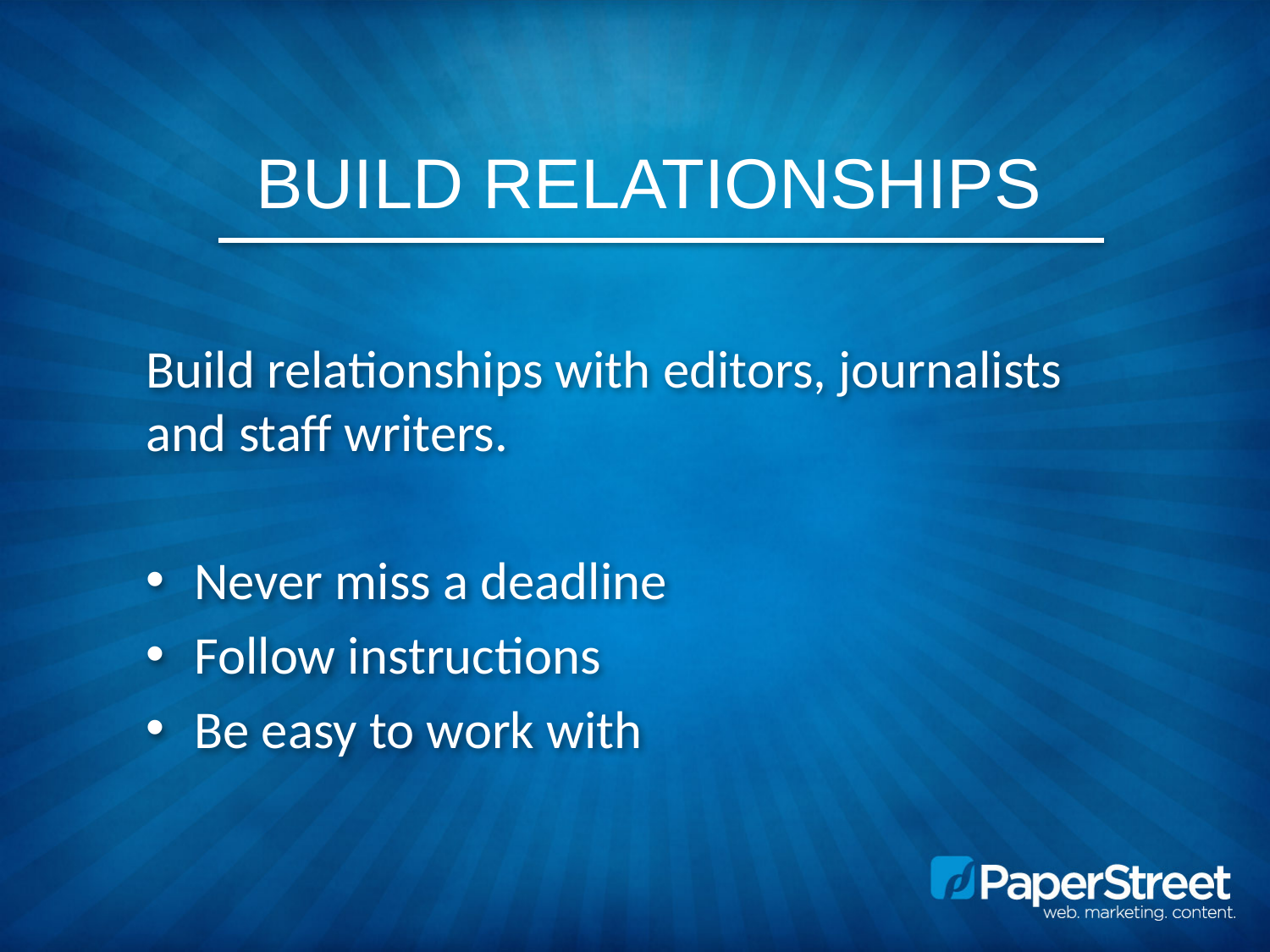

Build relationships
Build relationships with editors, journalists and staff writers.

Never miss a deadline
Follow instructions
Be easy to work with